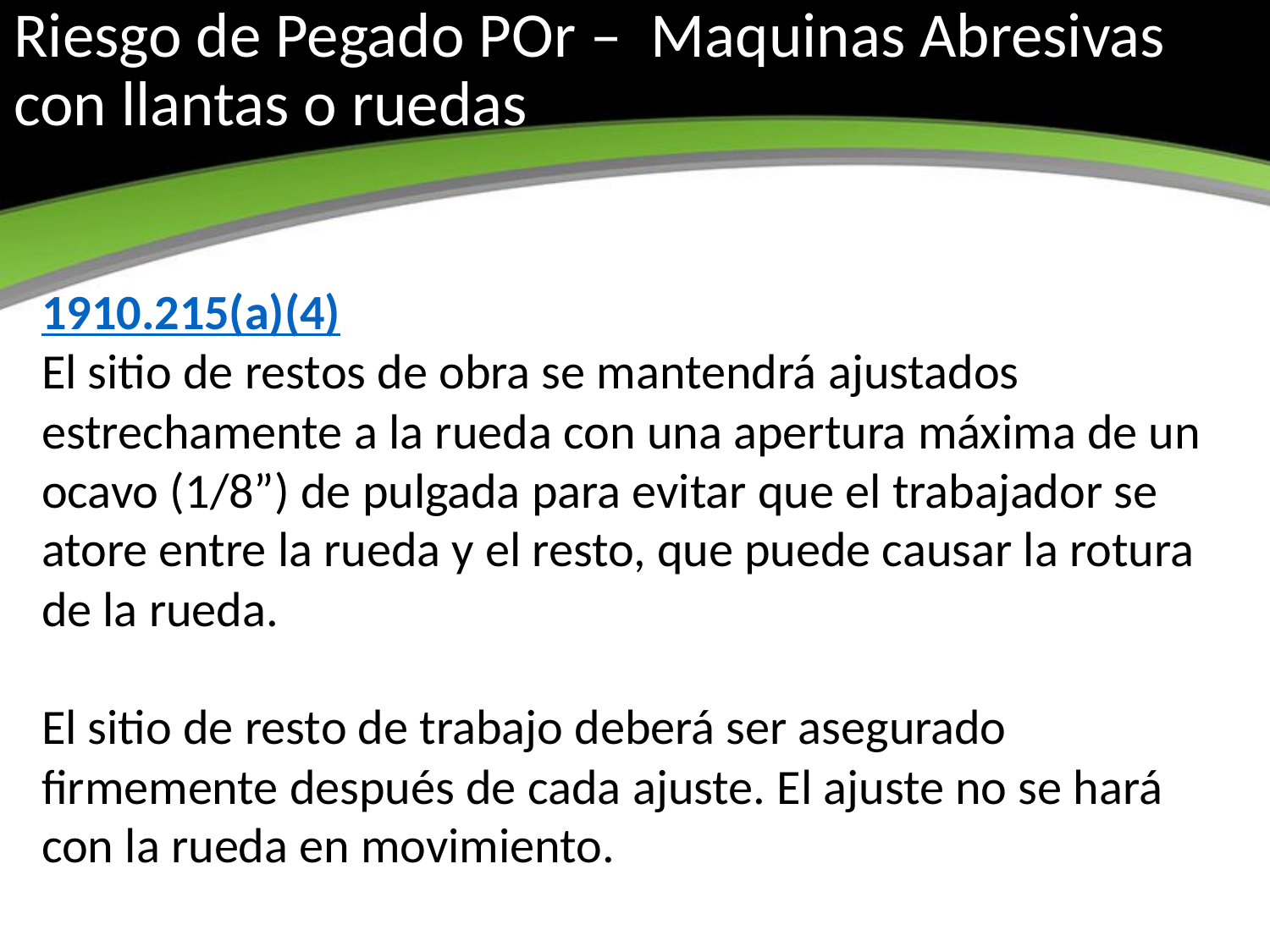

# Riesgo de Pegado POr –  Maquinas Abresivas con llantas o ruedas
1910.215(a)(4)
El sitio de restos de obra se mantendrá ajustados estrechamente a la rueda con una apertura máxima de un ocavo (1/8”) de pulgada para evitar que el trabajador se atore entre la rueda y el resto, que puede causar la rotura de la rueda.

El sitio de resto de trabajo deberá ser asegurado firmemente después de cada ajuste. El ajuste no se hará con la rueda en movimiento.